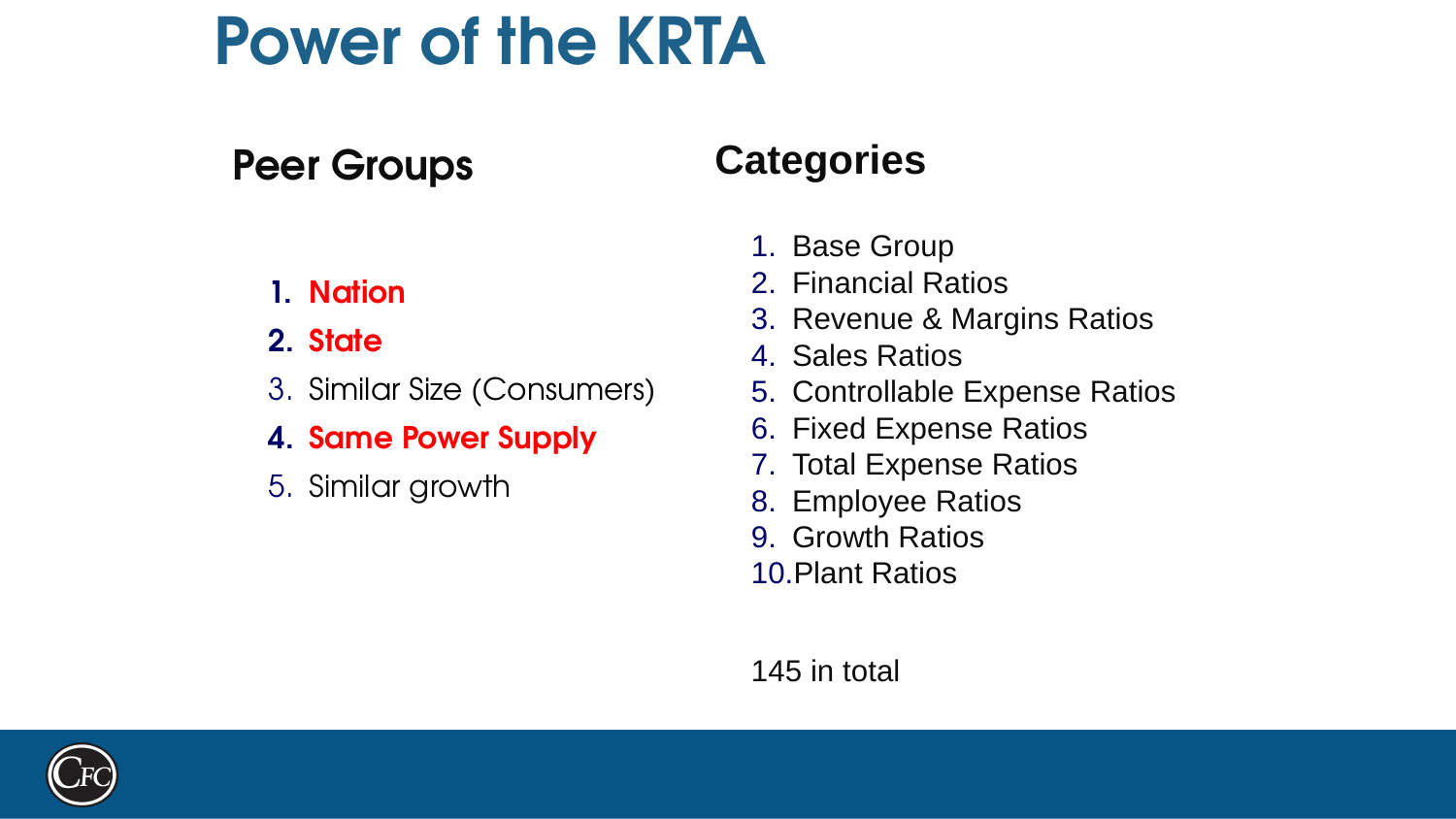

Power of the KRTA
Categories

Base Group
Financial Ratios
Revenue & Margins Ratios
Sales Ratios
Controllable Expense Ratios
Fixed Expense Ratios
Total Expense Ratios
Employee Ratios
Growth Ratios
Plant Ratios

145 in total
Peer Groups

Nation
State
Similar Size (Consumers)
Same Power Supply
Similar growth